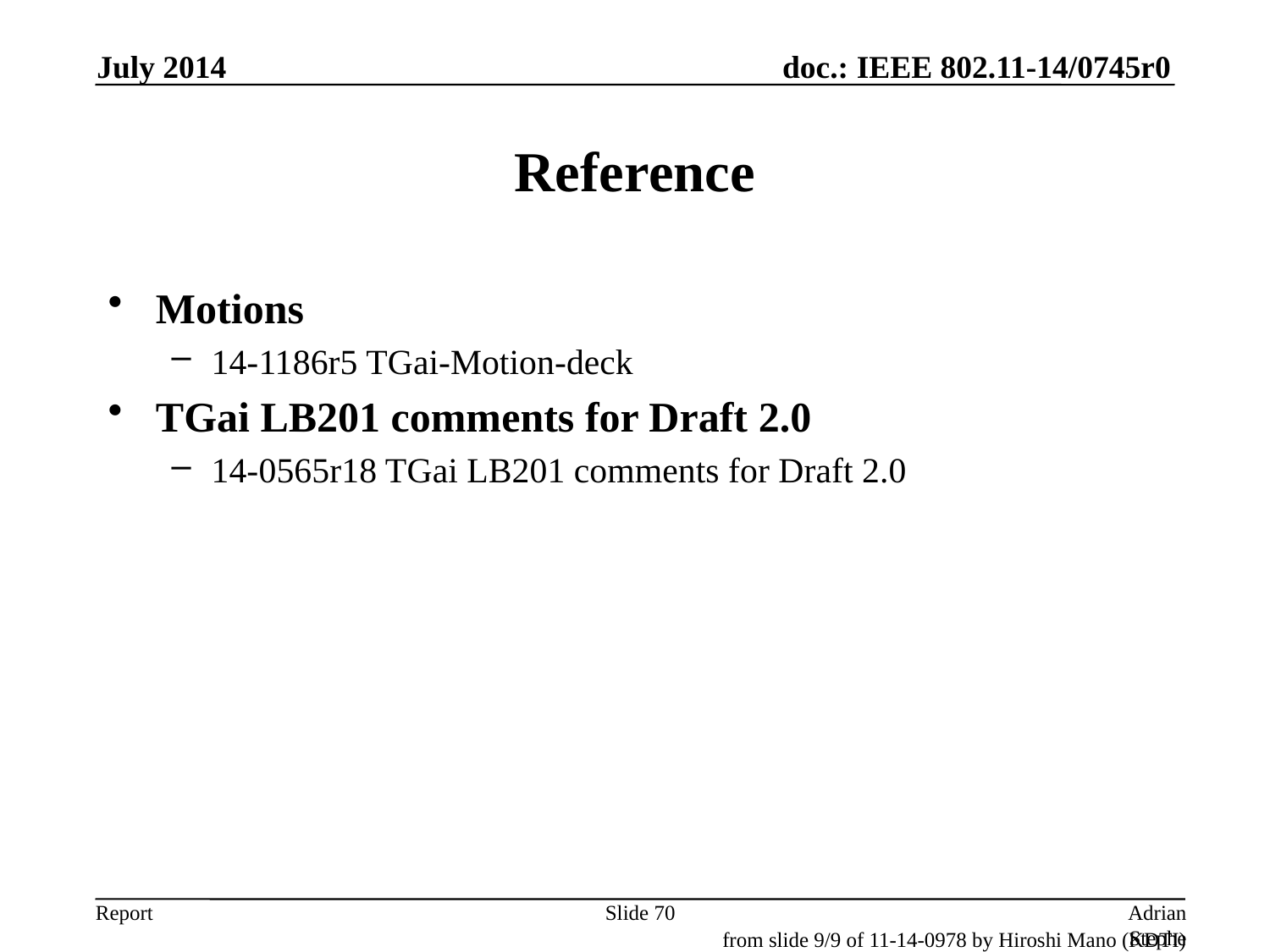

July 2014
# Reference
Motions
14-1186r5 TGai-Motion-deck
TGai LB201 comments for Draft 2.0
14-0565r18 TGai LB201 comments for Draft 2.0

Slide 70
Adrian Stephens, Intel Corporation
from slide 9/9 of 11-14-0978 by Hiroshi Mano (KDTI)